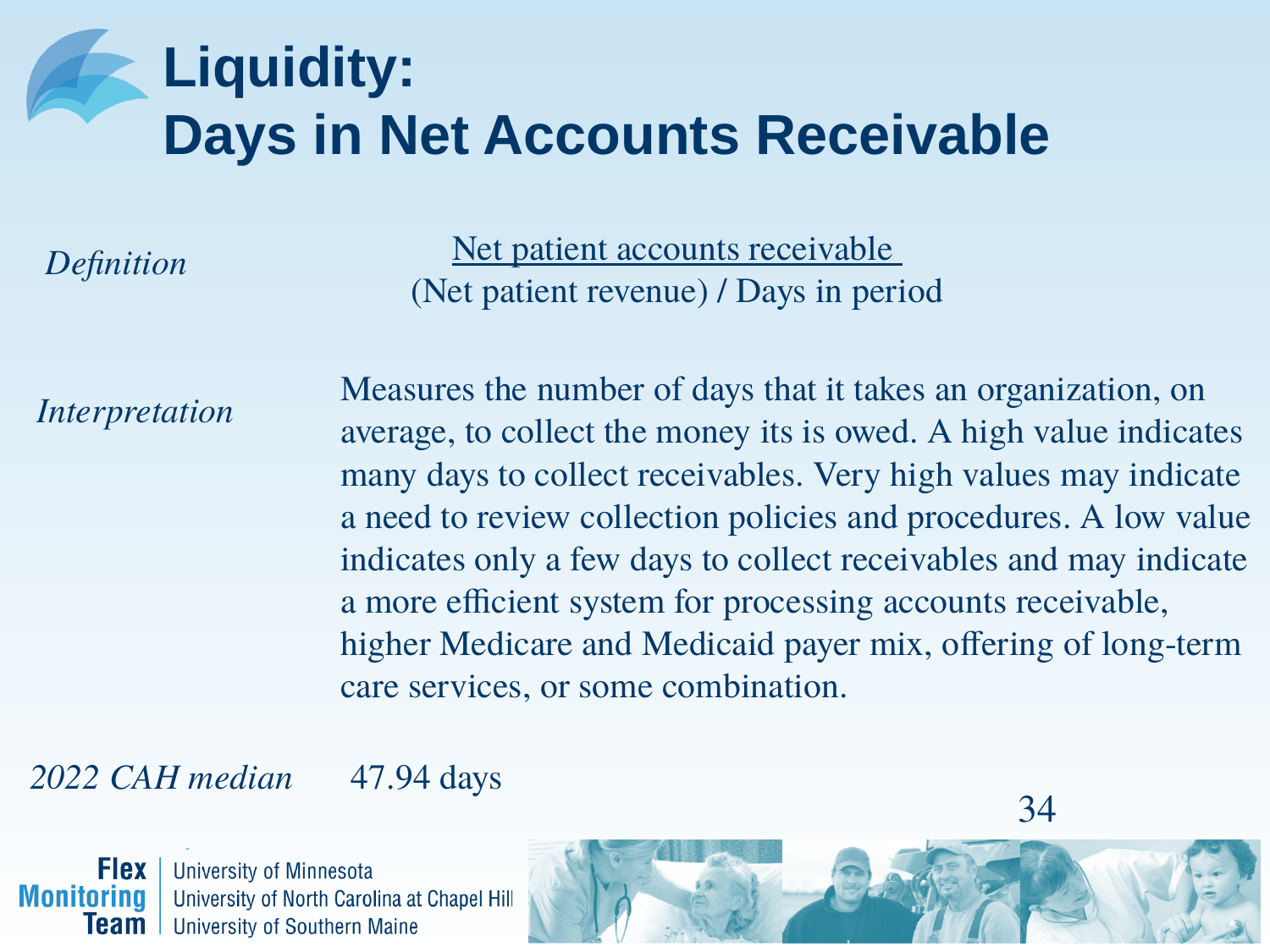

# Liquidity: Days in Net Accounts Receivable
Net patient accounts receivable
(Net patient revenue) / Days in period
Definition
Measures the number of days that it takes an organization, on average, to collect the money its is owed. A high value indicates many days to collect receivables. Very high values may indicate a need to review collection policies and procedures. A low value indicates only a few days to collect receivables and may indicate a more efficient system for processing accounts receivable, higher Medicare and Medicaid payer mix, offering of long-term care services, or some combination.
Interpretation
  2022 CAH median
 47.94 days
34